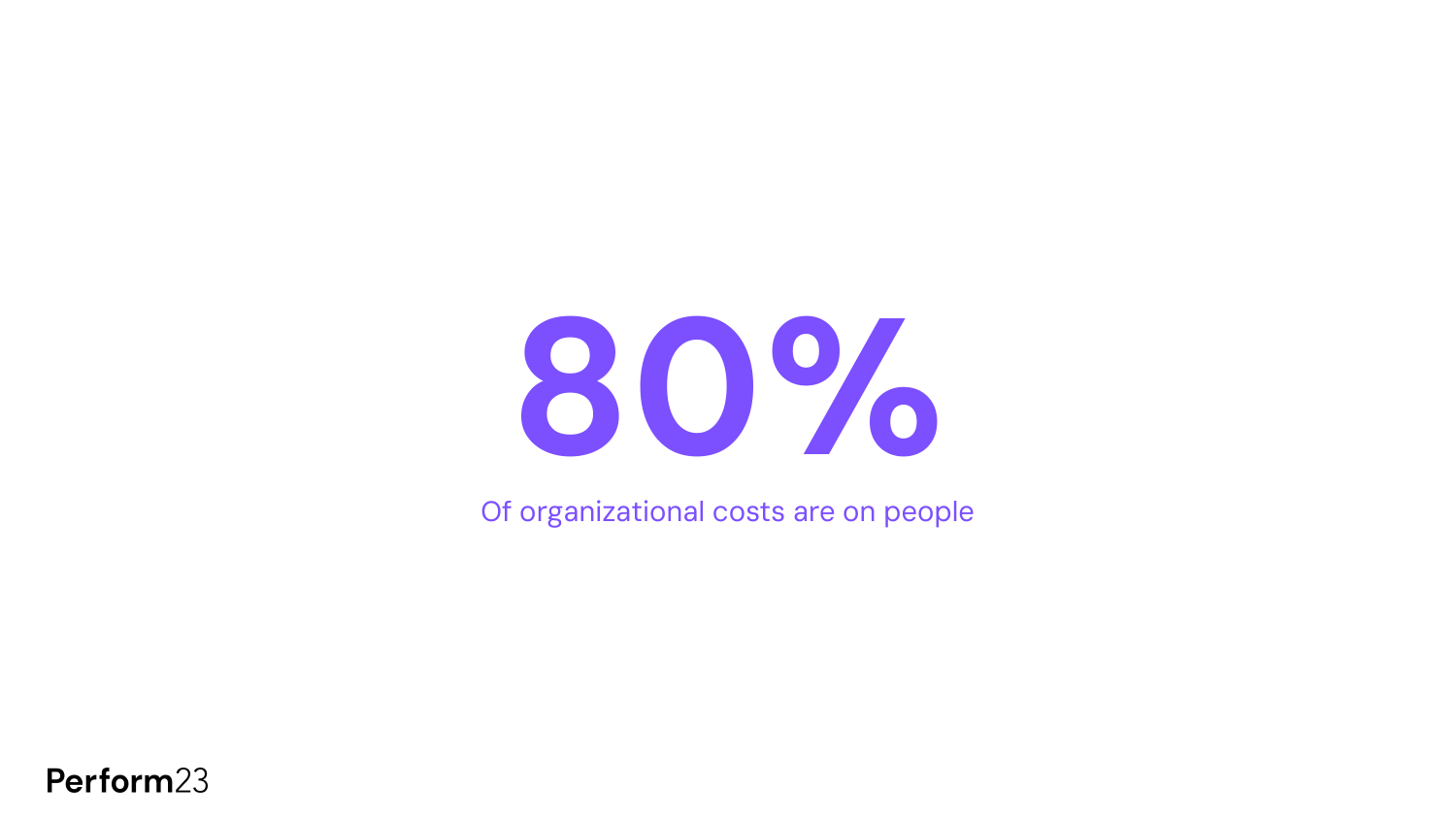

80%
Of organizational costs are on people